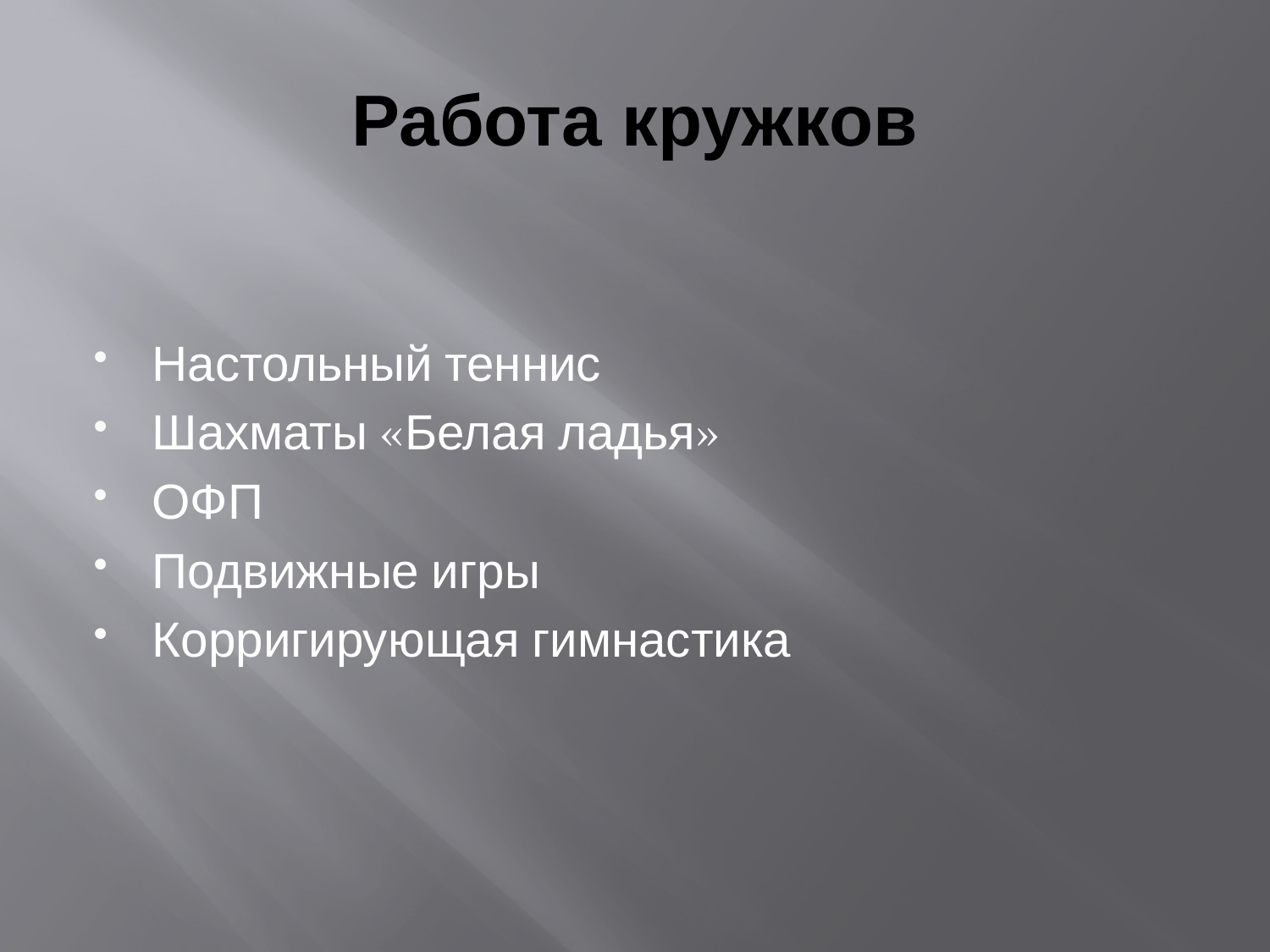

# Работа кружков

Настольный теннис
Шахматы «Белая ладья»
ОФП
Подвижные игры
Корригирующая гимнастика